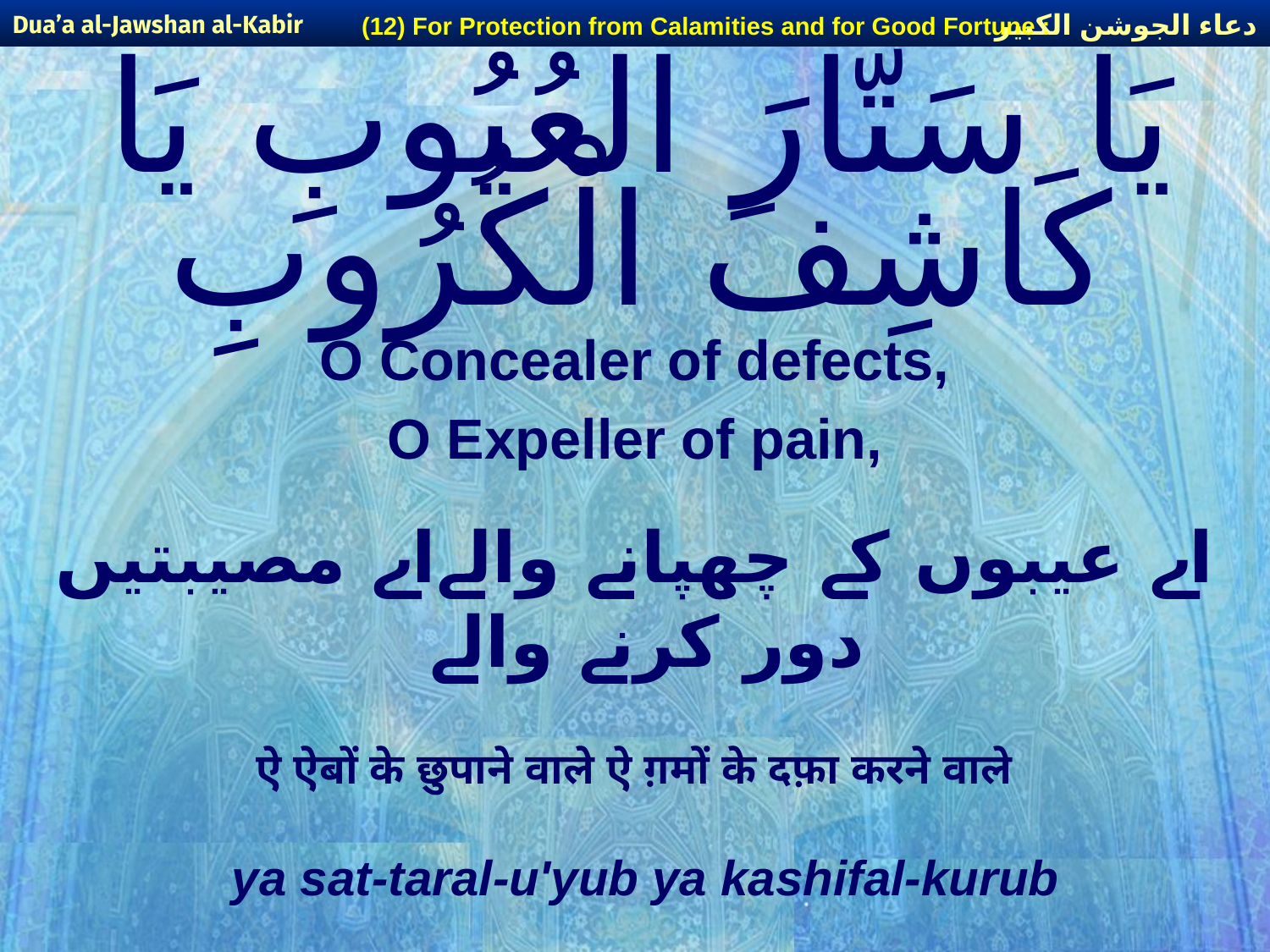

دعاء الجوشن الكبير
Dua’a al-Jawshan al-Kabir
(12) For Protection from Calamities and for Good Fortune :
# يَا سَتَّارَ الْعُيُوبِ يَا كَاشِفَ الْكُرُوبِ
O Concealer of defects,
O Expeller of pain,
اے عیبوں کے چھپانے والےاے مصیبتیں دور کرنے والے
ऐ ऐबों के छुपाने वाले ऐ ग़मों के दफ़ा करने वाले
ya sat-taral-u'yub ya kashifal-kurub